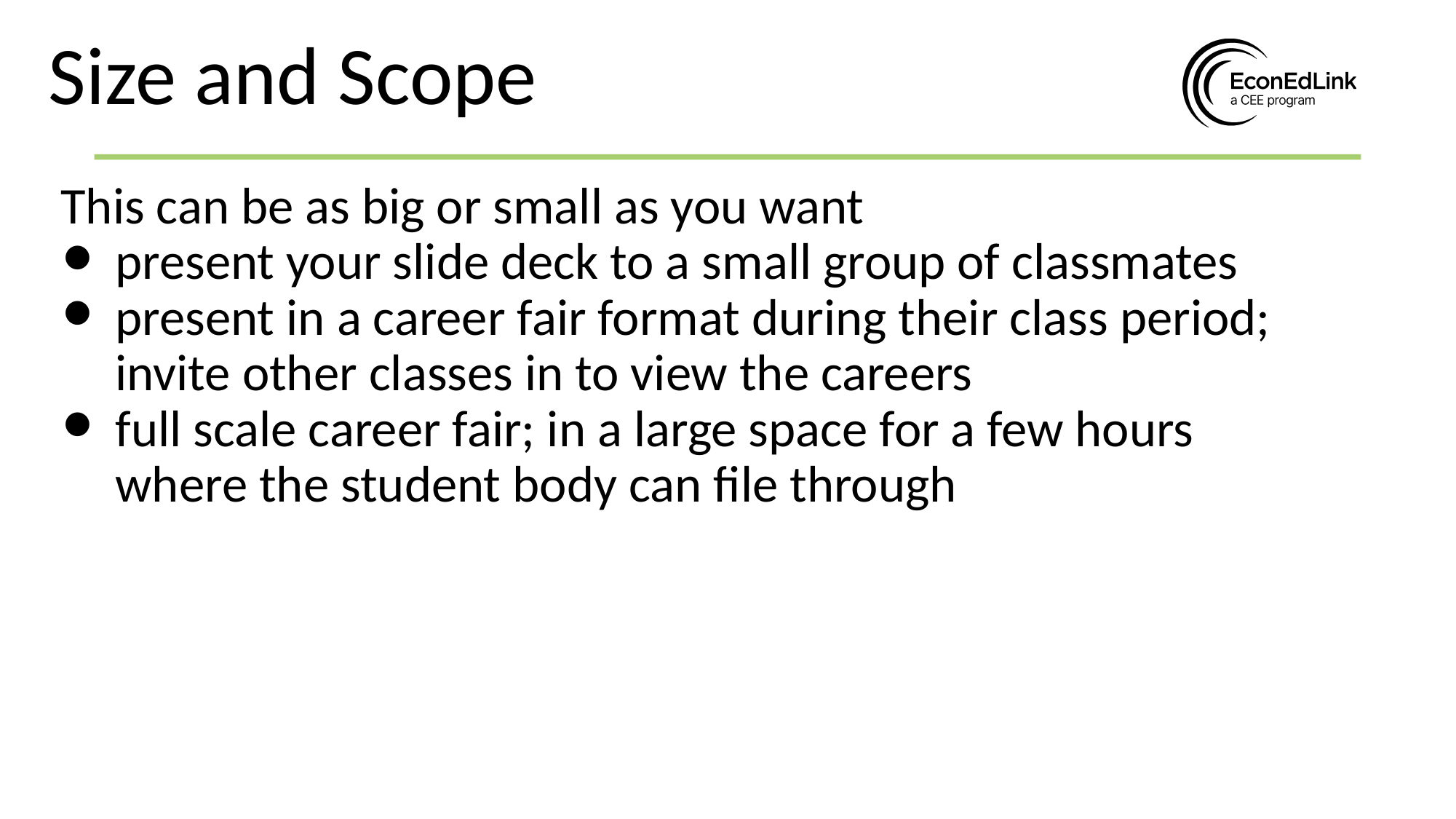

Size and Scope
# This can be as big or small as you want
present your slide deck to a small group of classmates
present in a career fair format during their class period; invite other classes in to view the careers
full scale career fair; in a large space for a few hours where the student body can file through